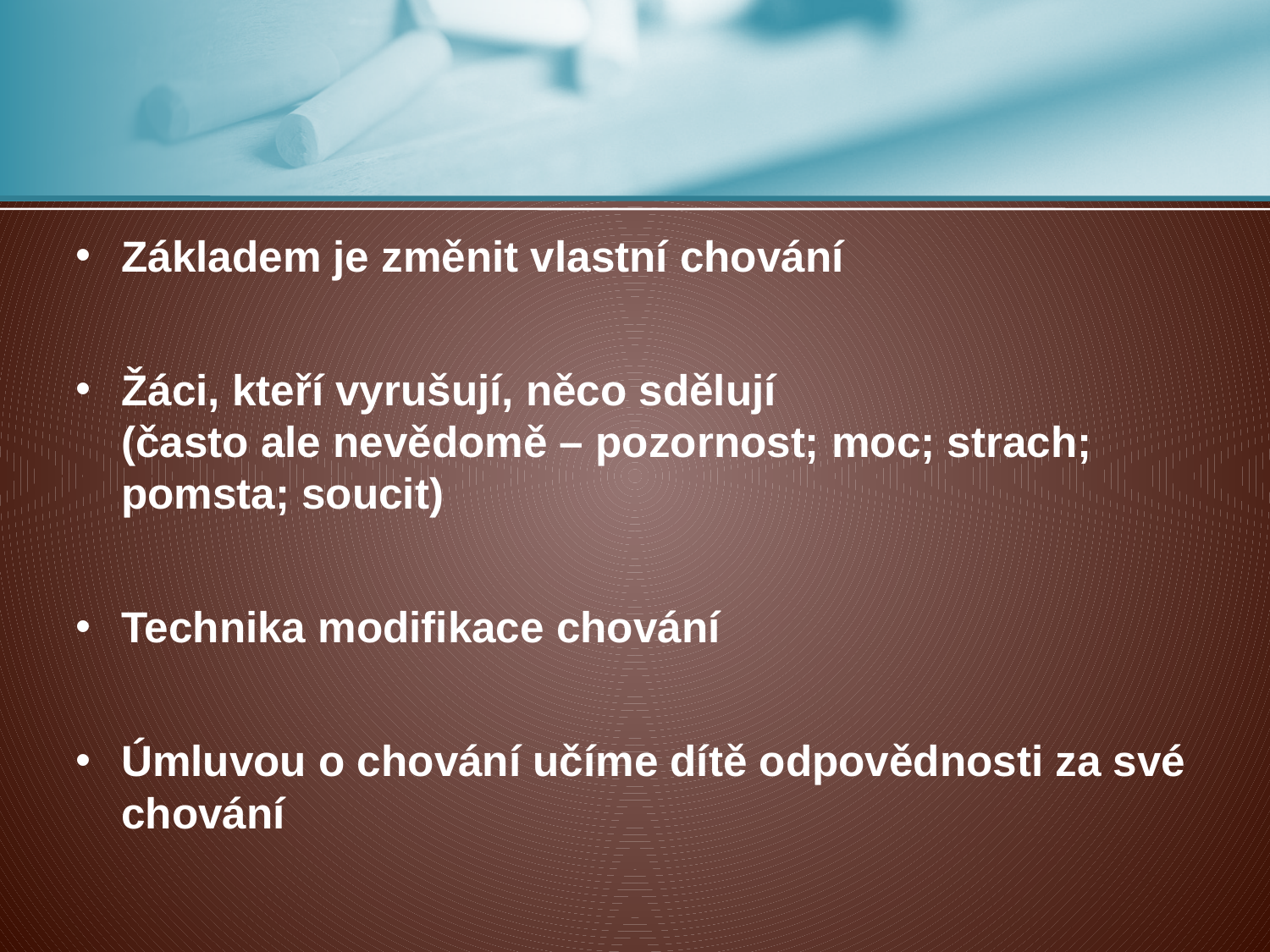

#
Základem je změnit vlastní chování

Žáci, kteří vyrušují, něco sdělují
(často ale nevědomě – pozornost; moc; strach; pomsta; soucit)

Technika modifikace chování

Úmluvou o chování učíme dítě odpovědnosti za své chování